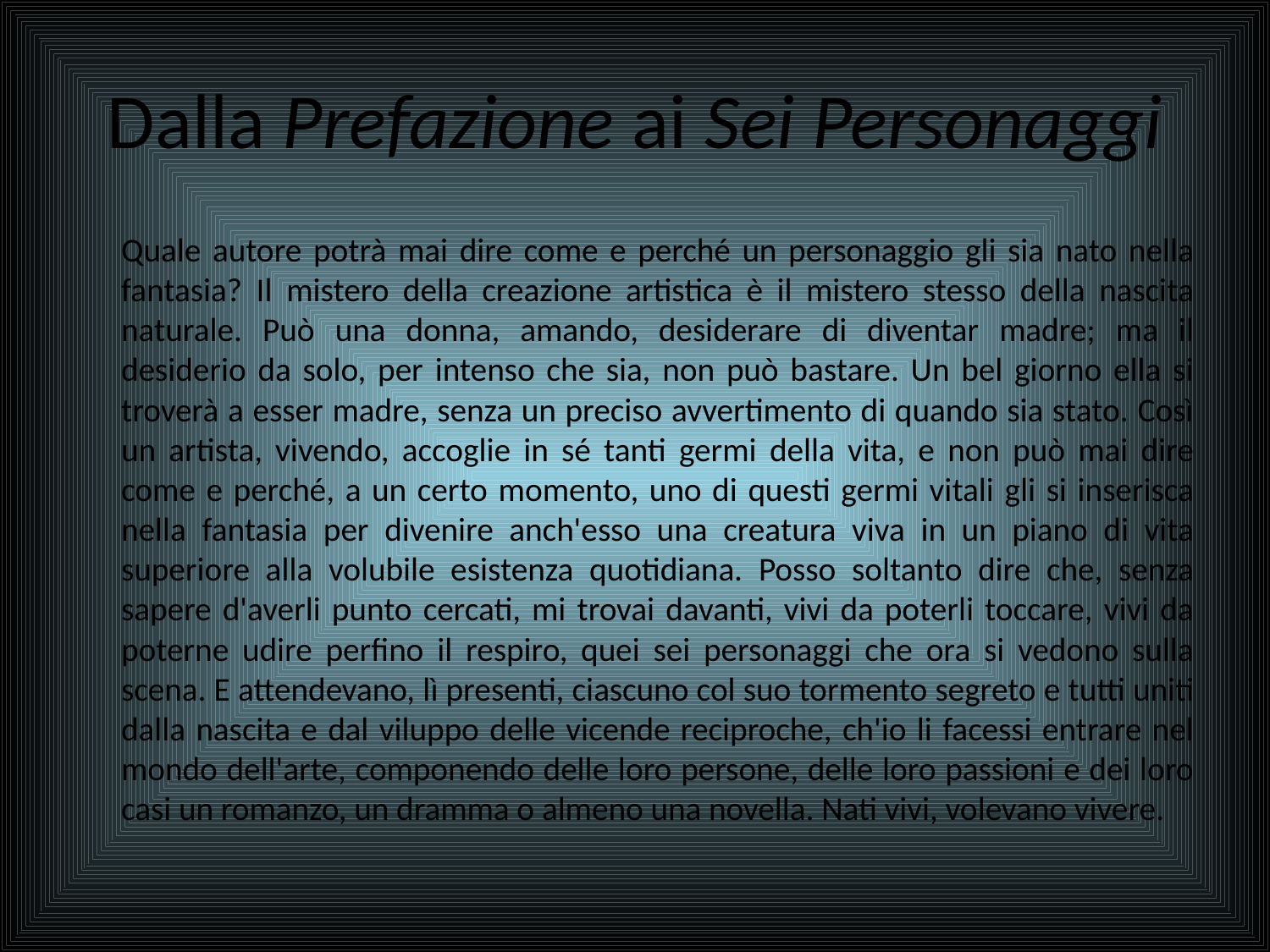

# Dalla Prefazione ai Sei Personaggi
	Quale autore potrà mai dire come e perché un personaggio gli sia nato nella fantasia? Il mistero della creazione artistica è il mistero stesso della nascita naturale. Può una donna, amando, desiderare di diventar madre; ma il desiderio da solo, per intenso che sia, non può bastare. Un bel giorno ella si troverà a esser madre, senza un preciso avvertimento di quando sia stato. Così un artista, vivendo, accoglie in sé tanti germi della vita, e non può mai dire come e perché, a un certo momento, uno di questi germi vitali gli si inserisca nella fantasia per divenire anch'esso una creatura viva in un piano di vita superiore alla volubile esistenza quotidiana. Posso soltanto dire che, senza sapere d'averli punto cercati, mi trovai davanti, vivi da poterli toccare, vivi da poterne udire perfino il respiro, quei sei personaggi che ora si vedono sulla scena. E attendevano, lì presenti, ciascuno col suo tormento segreto e tutti uniti dalla nascita e dal viluppo delle vicende reciproche, ch'io li facessi entrare nel mondo dell'arte, componendo delle loro persone, delle loro passioni e dei loro casi un romanzo, un dramma o almeno una novella. Nati vivi, volevano vivere.